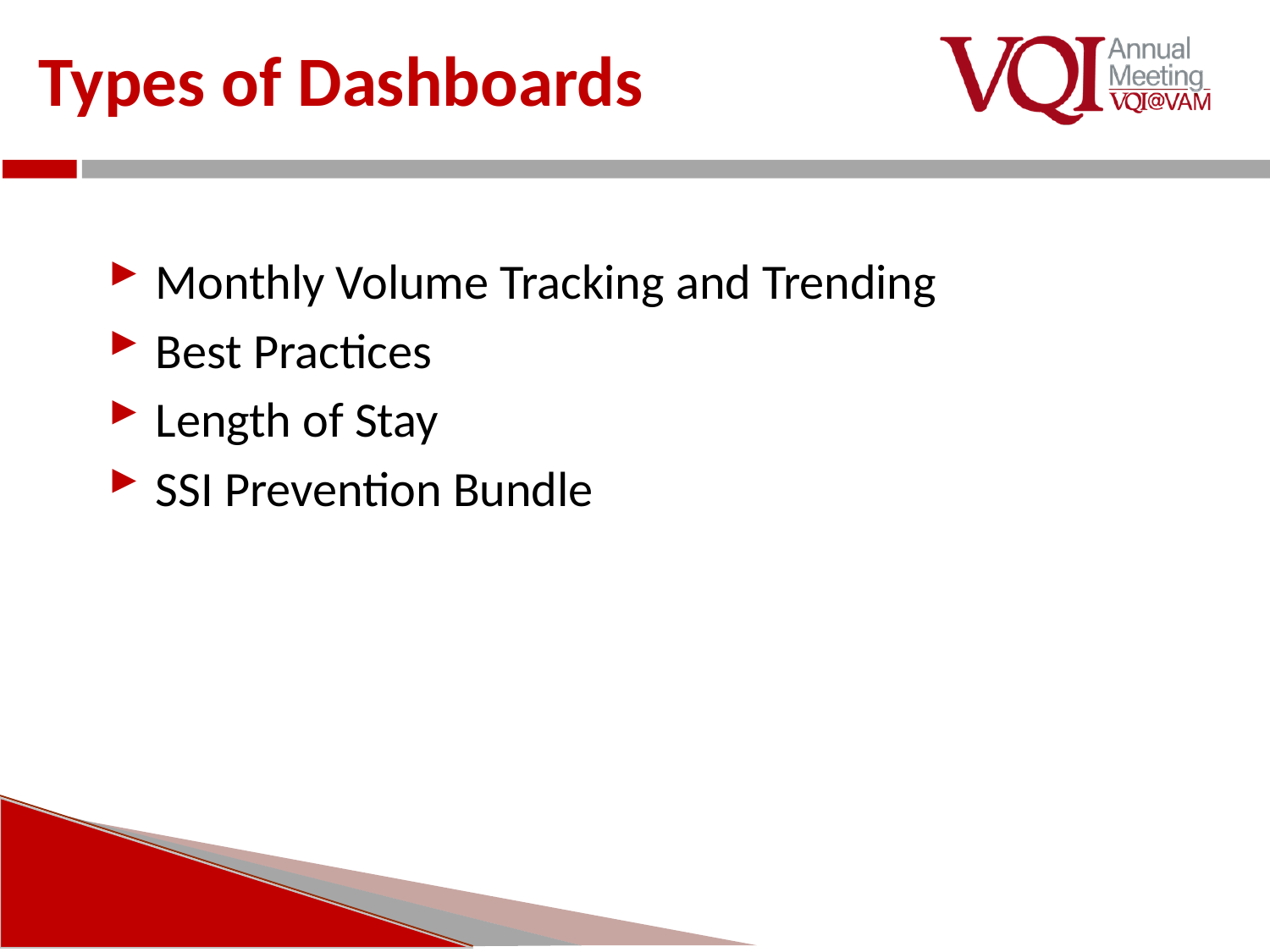

# Types of Dashboards
Monthly Volume Tracking and Trending
Best Practices
Length of Stay
SSI Prevention Bundle